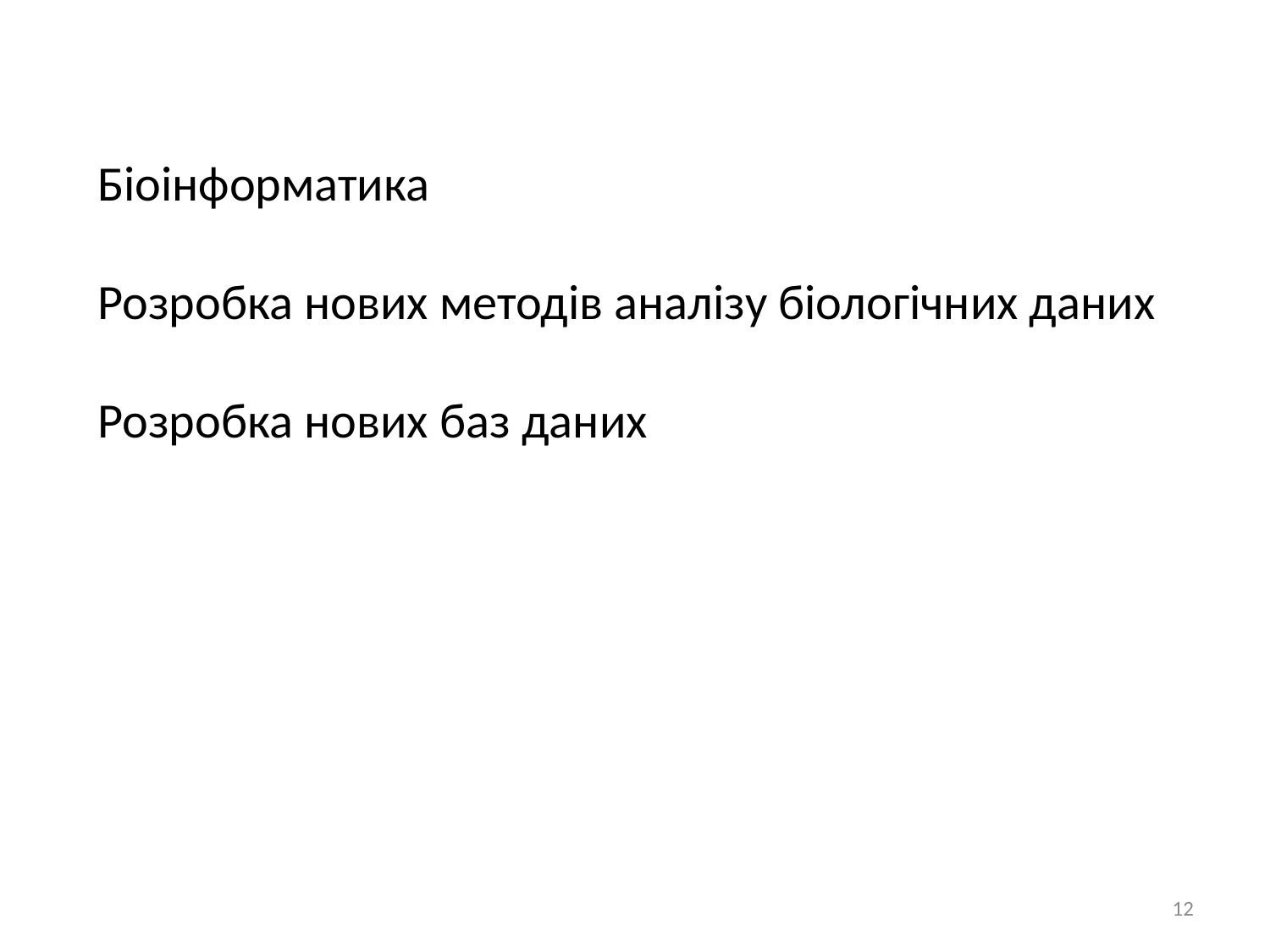

Біоінформатика

Розробка нових методів аналізу біологічних даних

Розробка нових баз даних

12